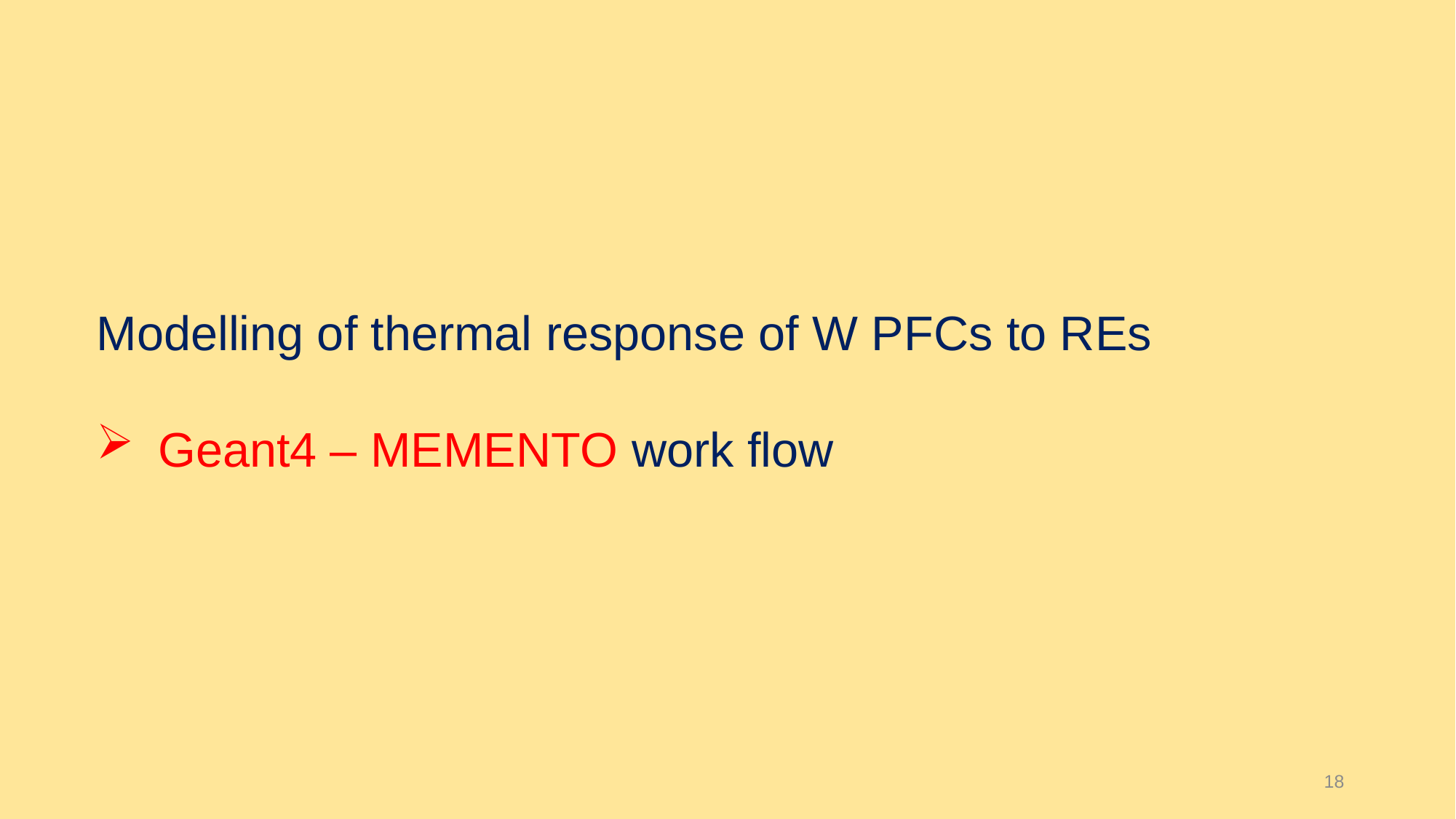

Modelling of thermal response of W PFCs to REs

Geant4 – MEMENTO work flow

18